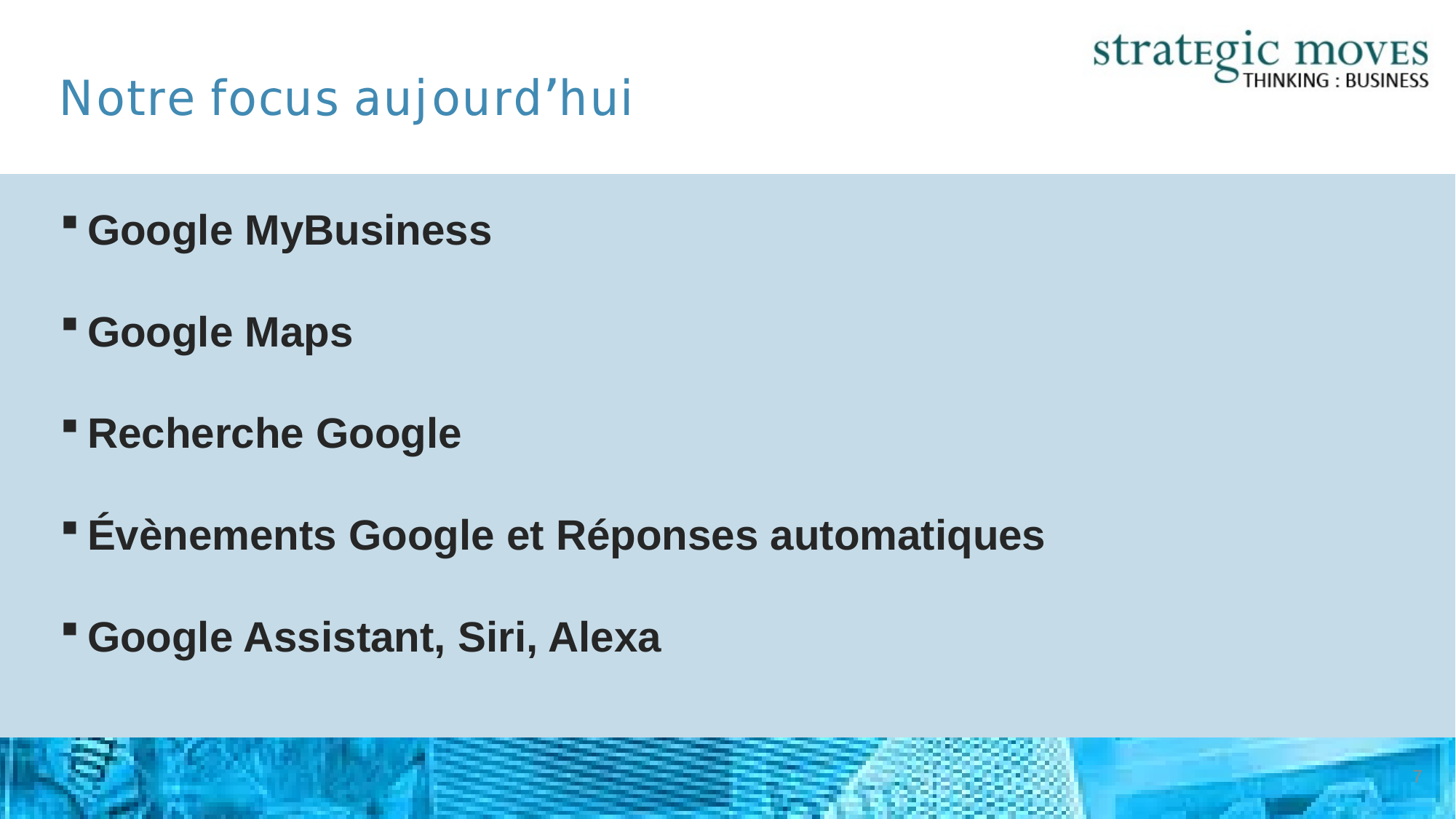

# Notre focus aujourd’hui
Google MyBusiness

Google Maps

Recherche Google

Évènements Google et Réponses automatiques

Google Assistant, Siri, Alexa
7